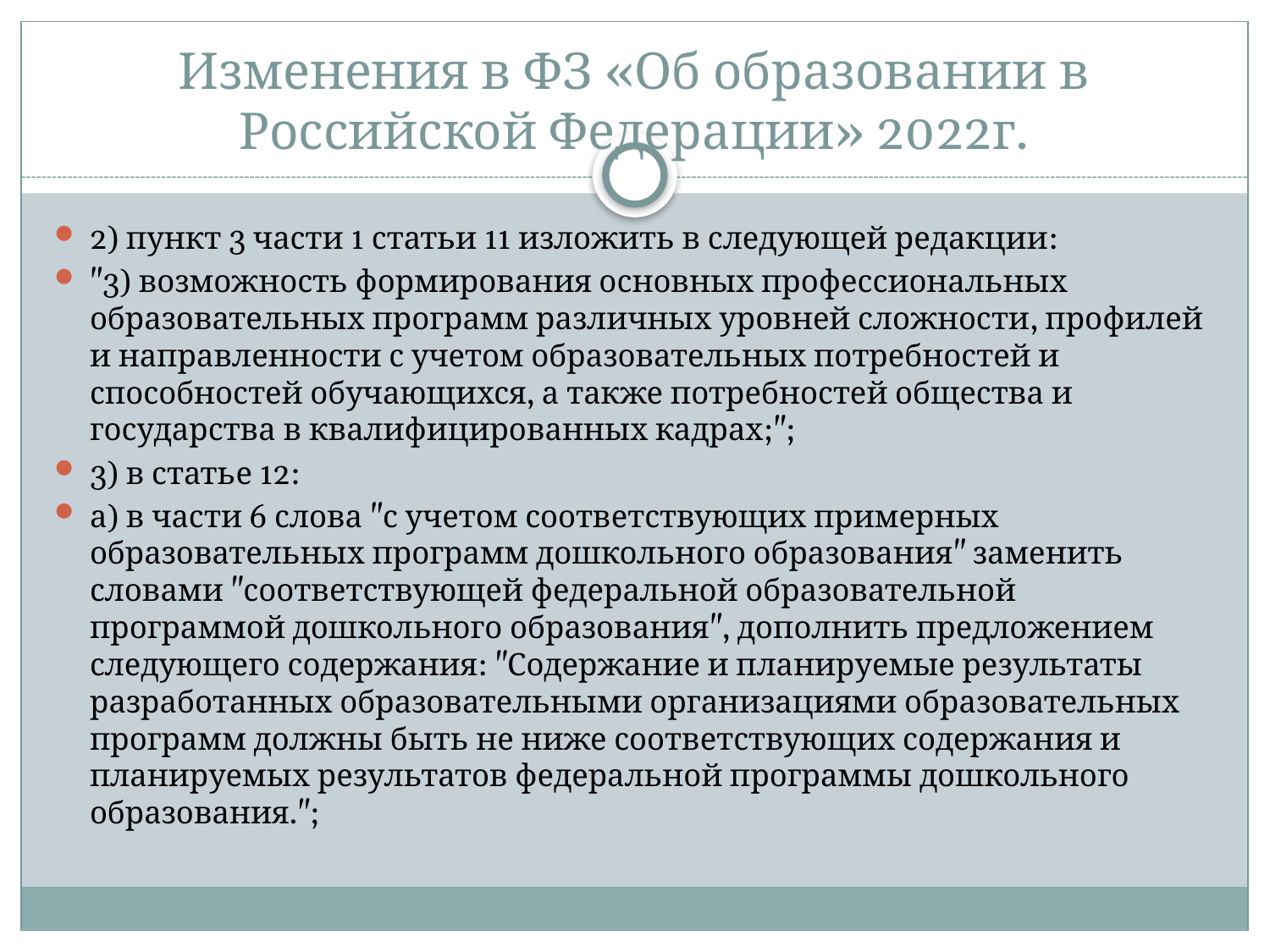

# Изменения в ФЗ «Об образовании в Российской Федерации» 2022г.
2) пункт 3 части 1 статьи 11 изложить в следующей редакции:
"3) возможность формирования основных профессиональных образовательных программ различных уровней сложности, профилей и направленности с учетом образовательных потребностей и способностей обучающихся, а также потребностей общества и государства в квалифицированных кадрах;";
3) в статье 12:
а) в части 6 слова "с учетом соответствующих примерных образовательных программ дошкольного образования" заменить словами "соответствующей федеральной образовательной программой дошкольного образования", дополнить предложением следующего содержания: "Содержание и планируемые результаты разработанных образовательными организациями образовательных программ должны быть не ниже соответствующих содержания и планируемых результатов федеральной программы дошкольного образования.";